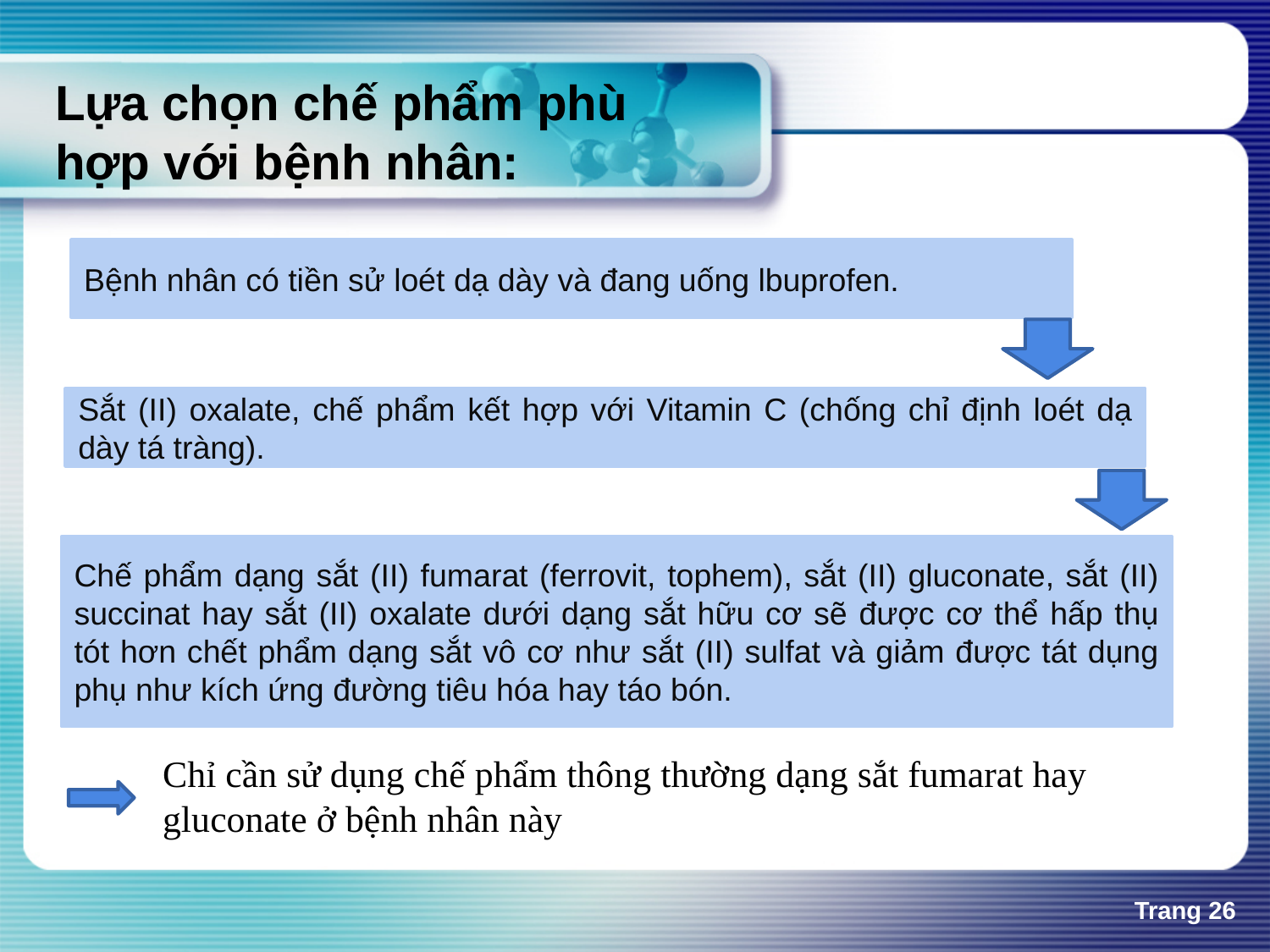

# Lựa chọn chế phẩm phù hợp với bệnh nhân:
Bệnh nhân có tiền sử loét dạ dày và đang uống lbuprofen.

Sắt (II) oxalate, chế phẩm kết hợp với Vitamin C (chống chỉ định loét dạ dày tá tràng).

Chế phẩm dạng sắt (II) fumarat (ferrovit, tophem), sắt (II) gluconate, sắt (II) succinat hay sắt (II) oxalate dưới dạng sắt hữu cơ sẽ được cơ thể hấp thụ tót hơn chết phẩm dạng sắt vô cơ như sắt (II) sulfat và giảm được tát dụng phụ như kích ứng đường tiêu hóa hay táo bón.
Chỉ cần sử dụng chế phẩm thông thường dạng sắt fumarat hay gluconate ở bệnh nhân này

Trang 26